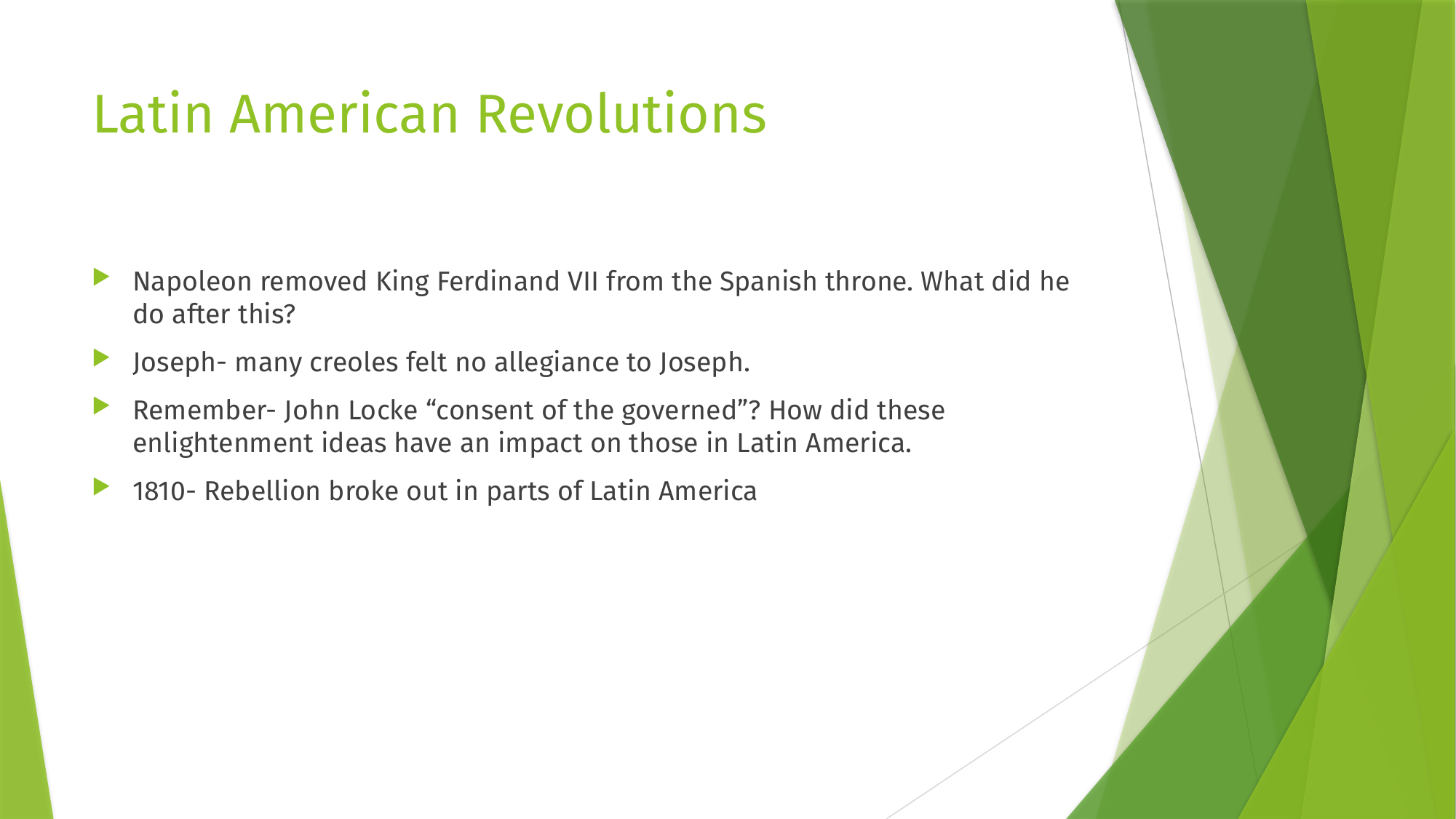

# Latin American Revolutions
Napoleon removed King Ferdinand VII from the Spanish throne. What did he do after this?
Joseph- many creoles felt no allegiance to Joseph.
Remember- John Locke “consent of the governed”? How did these enlightenment ideas have an impact on those in Latin America.
1810- Rebellion broke out in parts of Latin America